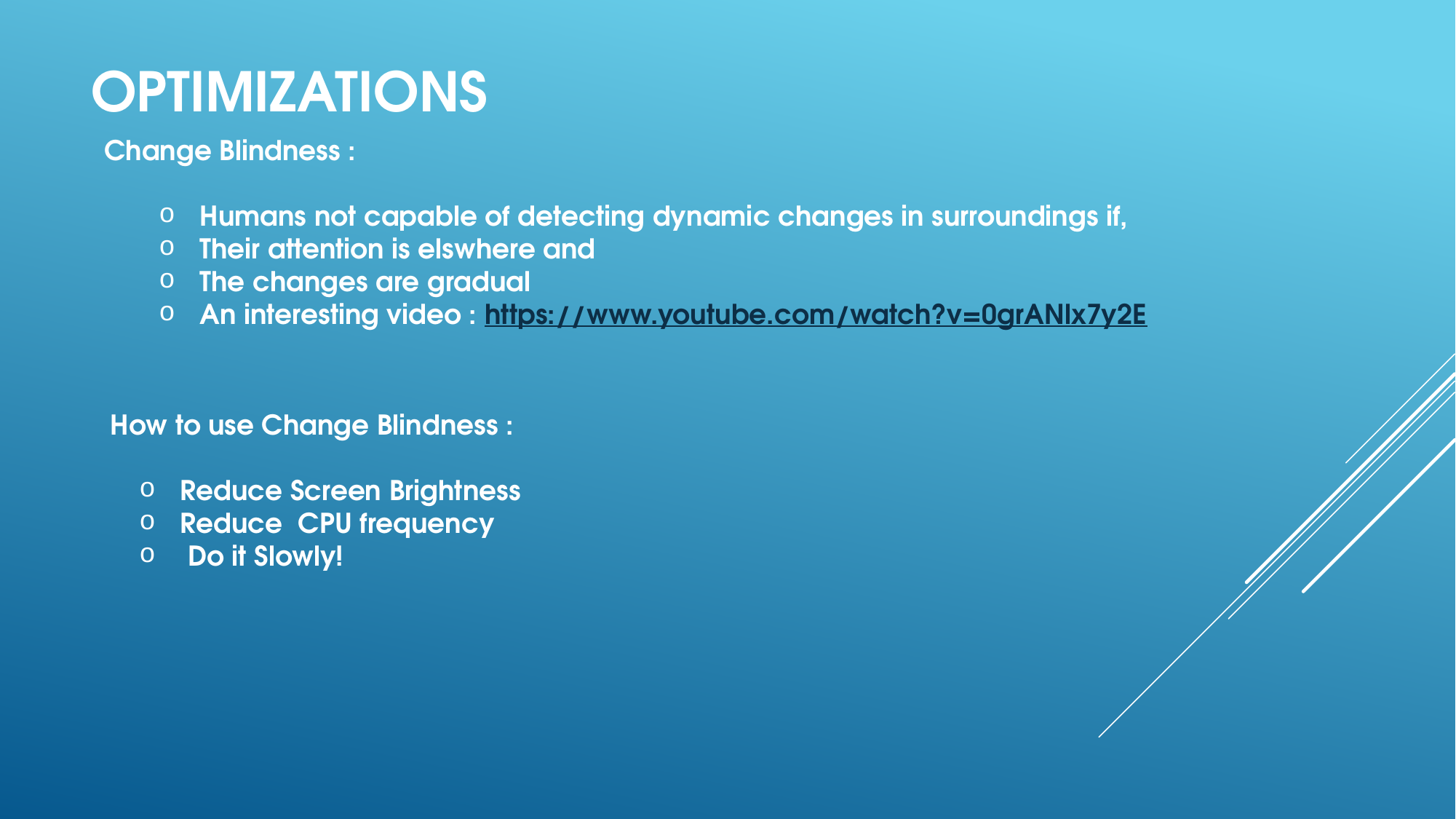

# Optimizations
Change Blindness :

Humans not capable of detecting dynamic changes in surroundings if,
Their attention is elswhere and
The changes are gradual
An interesting video : https://www.youtube.com/watch?v=0grANlx7y2E

How to use Change Blindness :

  Reduce Screen Brightness
  Reduce  CPU frequency
   Do it Slowly!